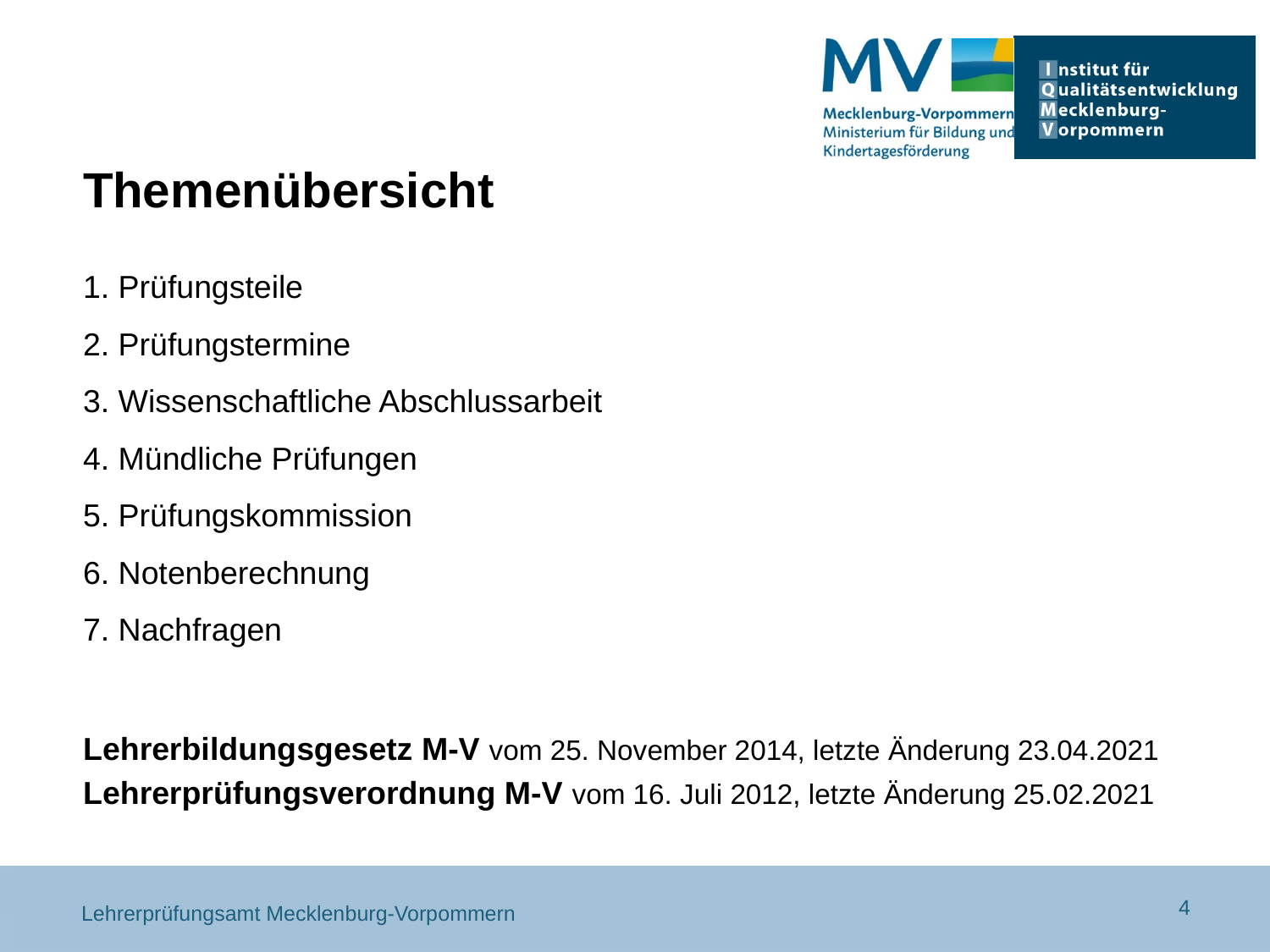

# Themenübersicht
1. Prüfungsteile
2. Prüfungstermine
3. Wissenschaftliche Abschlussarbeit
4. Mündliche Prüfungen
5. Prüfungskommission
6. Notenberechnung
7. Nachfragen

Lehrerbildungsgesetz M-V vom 25. November 2014, letzte Änderung 23.04.2021
Lehrerprüfungsverordnung M-V vom 16. Juli 2012, letzte Änderung 25.02.2021

Lehrerprüfungsamt Mecklenburg-Vorpommern
4